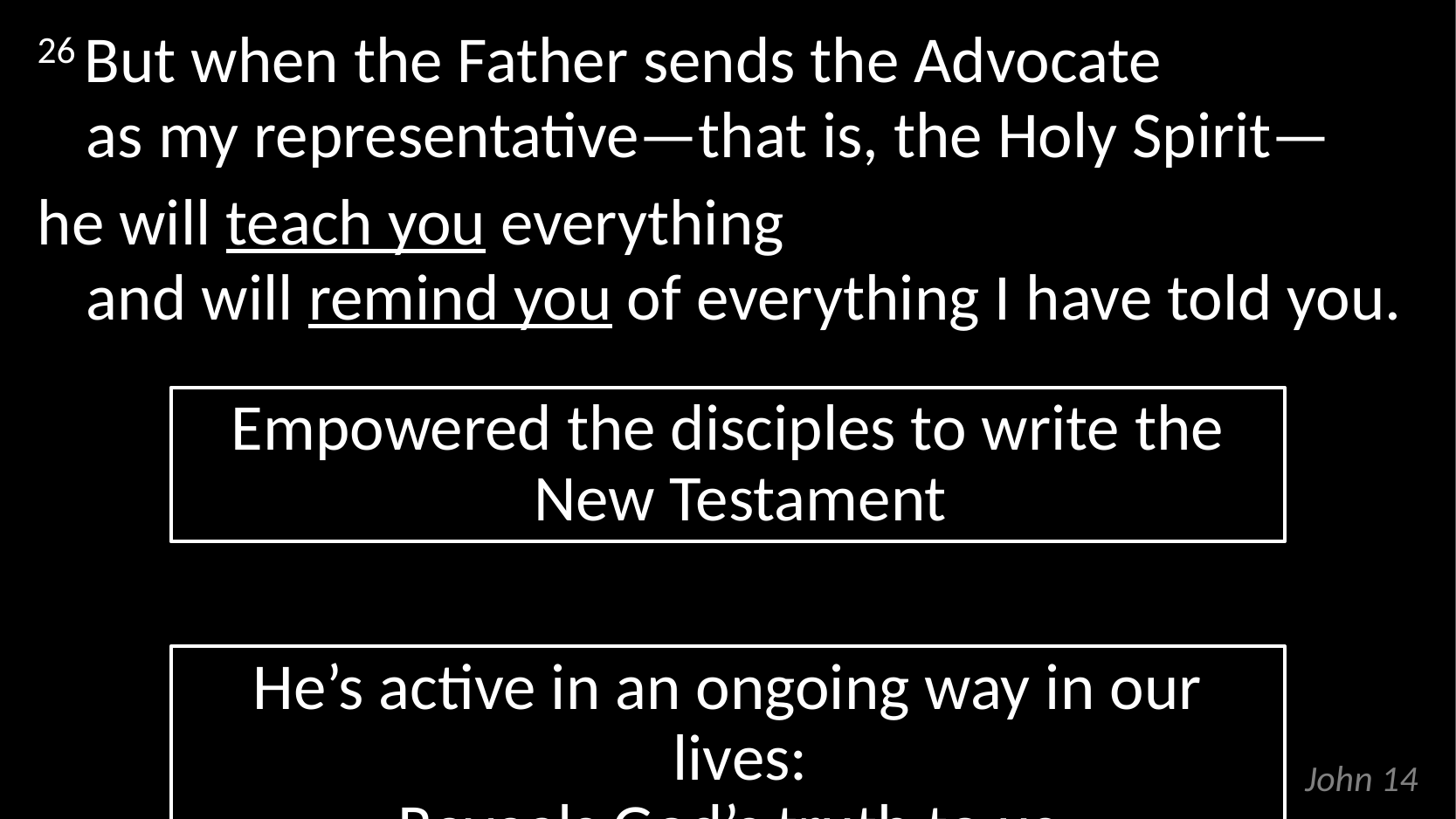

26 But when the Father sends the Advocate
as my representative—that is, the Holy Spirit—
he will teach you everything
and will remind you of everything I have told you.
Empowered the disciples to write the New Testament
He’s active in an ongoing way in our lives:
Reveals God’s truth to us
# John 14